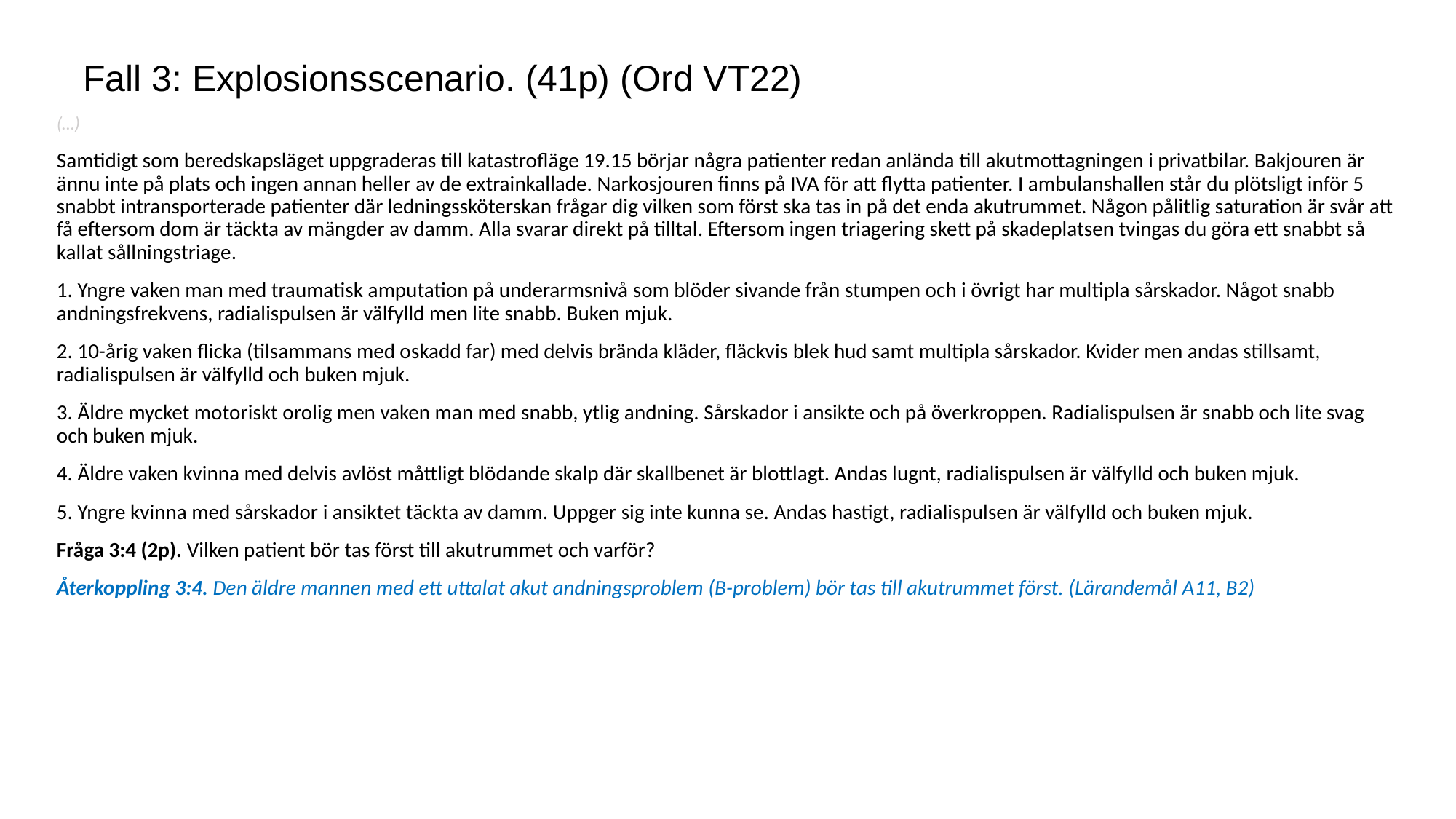

# Fall 3: Explosionsscenario. (41p) (Ord VT22)
(…)
Samtidigt som beredskapsläget uppgraderas till katastrofläge 19.15 börjar några patienter redan anlända till akutmottagningen i privatbilar. Bakjouren är ännu inte på plats och ingen annan heller av de extrainkallade. Narkosjouren finns på IVA för att flytta patienter. I ambulanshallen står du plötsligt inför 5 snabbt intransporterade patienter där ledningssköterskan frågar dig vilken som först ska tas in på det enda akutrummet. Någon pålitlig saturation är svår att få eftersom dom är täckta av mängder av damm. Alla svarar direkt på tilltal. Eftersom ingen triagering skett på skadeplatsen tvingas du göra ett snabbt så kallat sållningstriage.
1. Yngre vaken man med traumatisk amputation på underarmsnivå som blöder sivande från stumpen och i övrigt har multipla sårskador. Något snabb andningsfrekvens, radialispulsen är välfylld men lite snabb. Buken mjuk.
2. 10-årig vaken flicka (tilsammans med oskadd far) med delvis brända kläder, fläckvis blek hud samt multipla sårskador. Kvider men andas stillsamt, radialispulsen är välfylld och buken mjuk.
3. Äldre mycket motoriskt orolig men vaken man med snabb, ytlig andning. Sårskador i ansikte och på överkroppen. Radialispulsen är snabb och lite svag och buken mjuk.
4. Äldre vaken kvinna med delvis avlöst måttligt blödande skalp där skallbenet är blottlagt. Andas lugnt, radialispulsen är välfylld och buken mjuk.
5. Yngre kvinna med sårskador i ansiktet täckta av damm. Uppger sig inte kunna se. Andas hastigt, radialispulsen är välfylld och buken mjuk.
Fråga 3:4 (2p). Vilken patient bör tas först till akutrummet och varför?
Återkoppling 3:4. Den äldre mannen med ett uttalat akut andningsproblem (B-problem) bör tas till akutrummet först. (Lärandemål A11, B2)